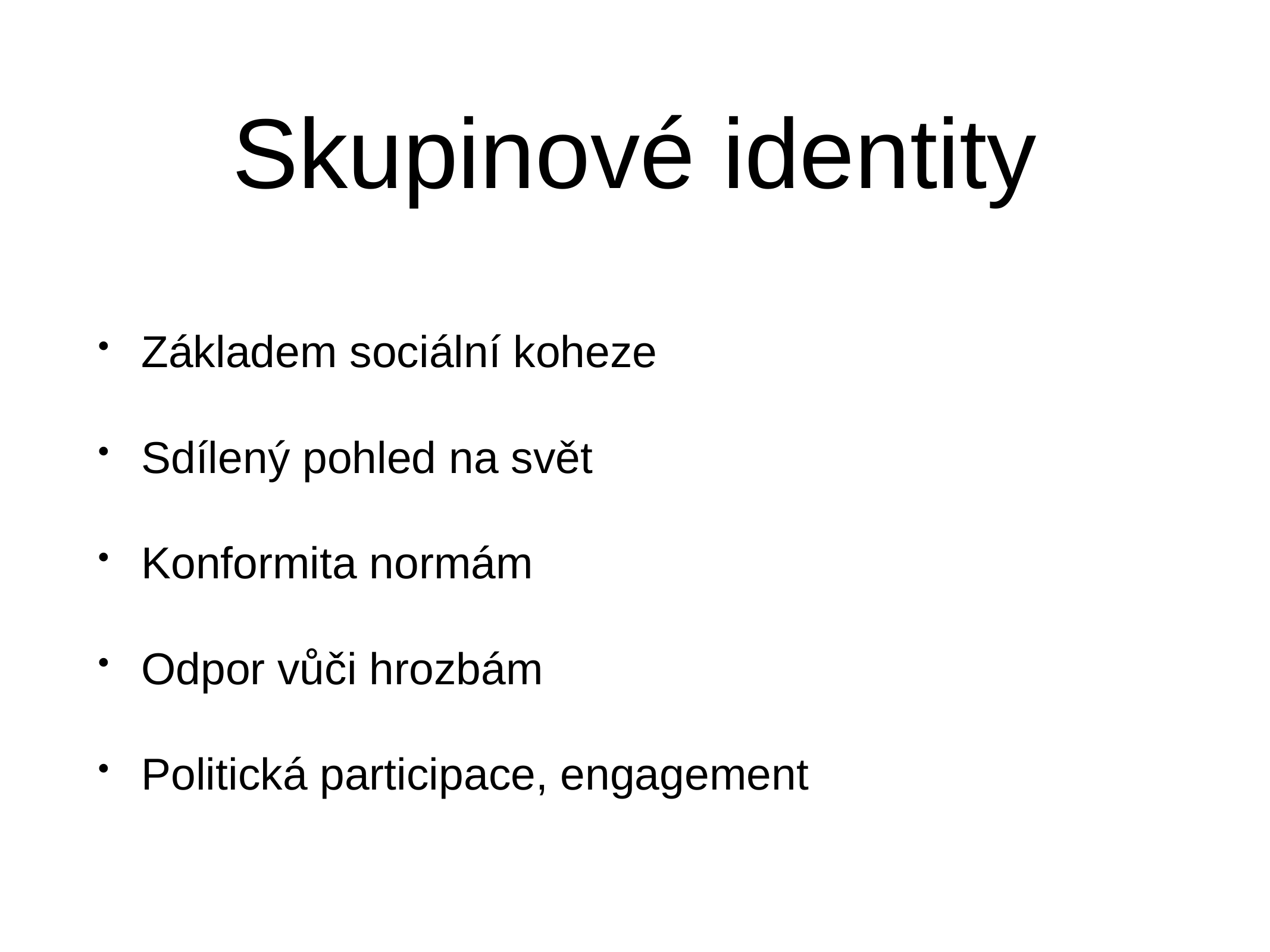

# Skupinové identity
Základem sociální koheze
Sdílený pohled na svět
Konformita normám
Odpor vůči hrozbám
Politická participace, engagement